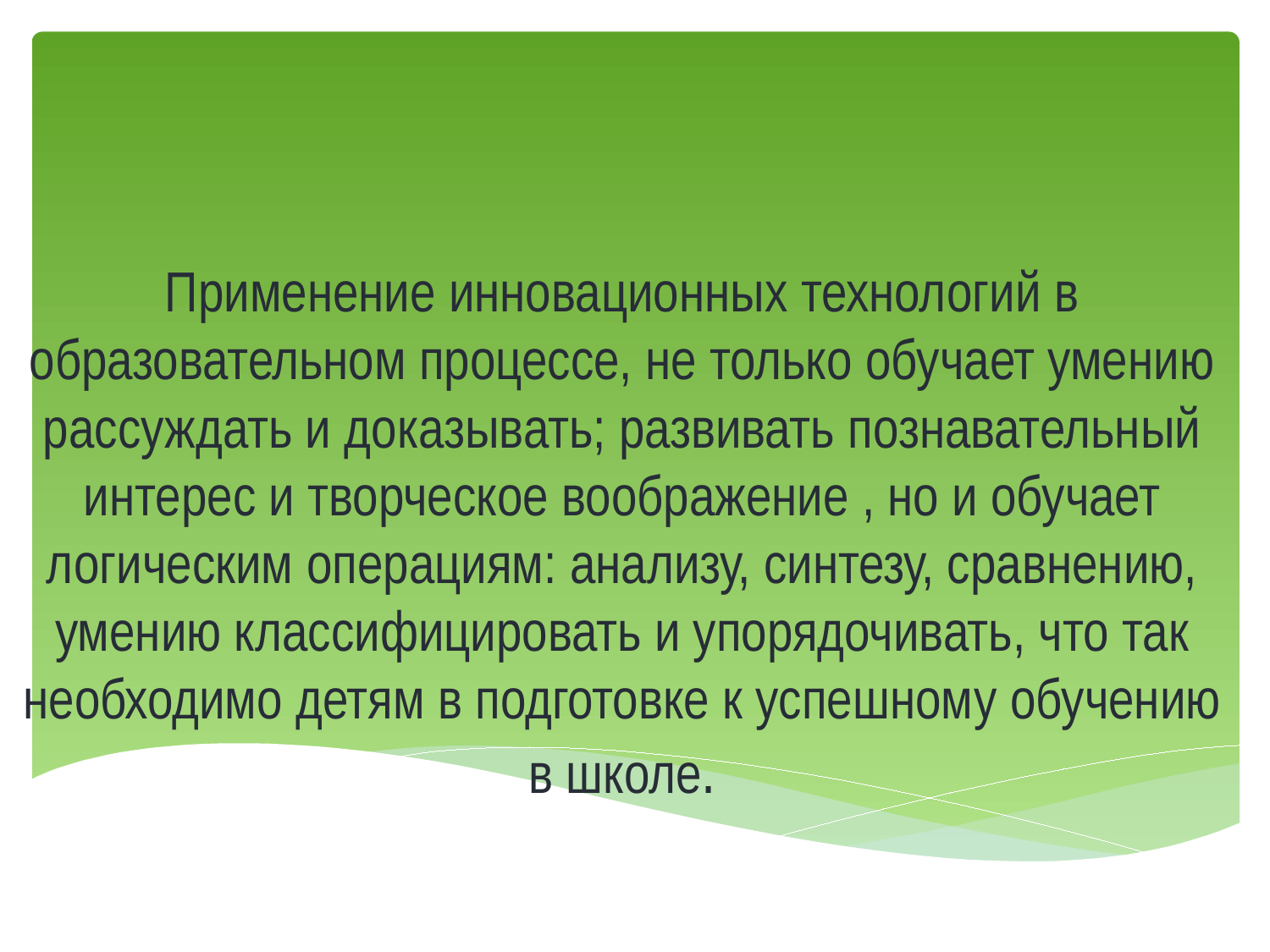

# Применение инновационных технологий в образовательном процессе, не только обучает умению рассуждать и доказывать; развивать познавательный интерес и творческое воображение , но и обучает логическим операциям: анализу, синтезу, сравнению, умению классифицировать и упорядочивать, что так необходимо детям в подготовке к успешному обучению в школе.